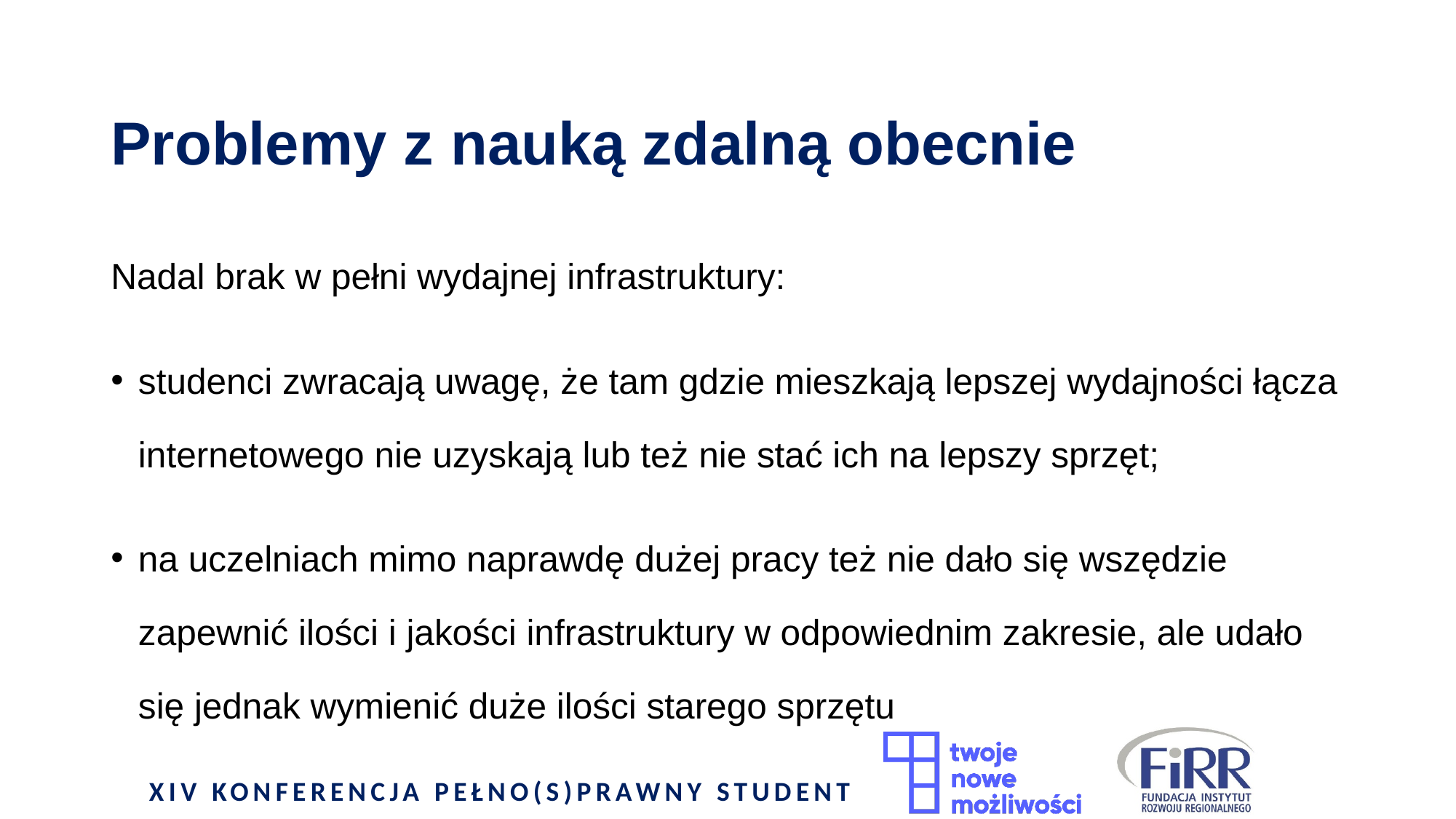

# Problemy z nauką zdalną obecnie
Nadal brak w pełni wydajnej infrastruktury:
studenci zwracają uwagę, że tam gdzie mieszkają lepszej wydajności łącza internetowego nie uzyskają lub też nie stać ich na lepszy sprzęt;
na uczelniach mimo naprawdę dużej pracy też nie dało się wszędzie zapewnić ilości i jakości infrastruktury w odpowiednim zakresie, ale udało się jednak wymienić duże ilości starego sprzętu